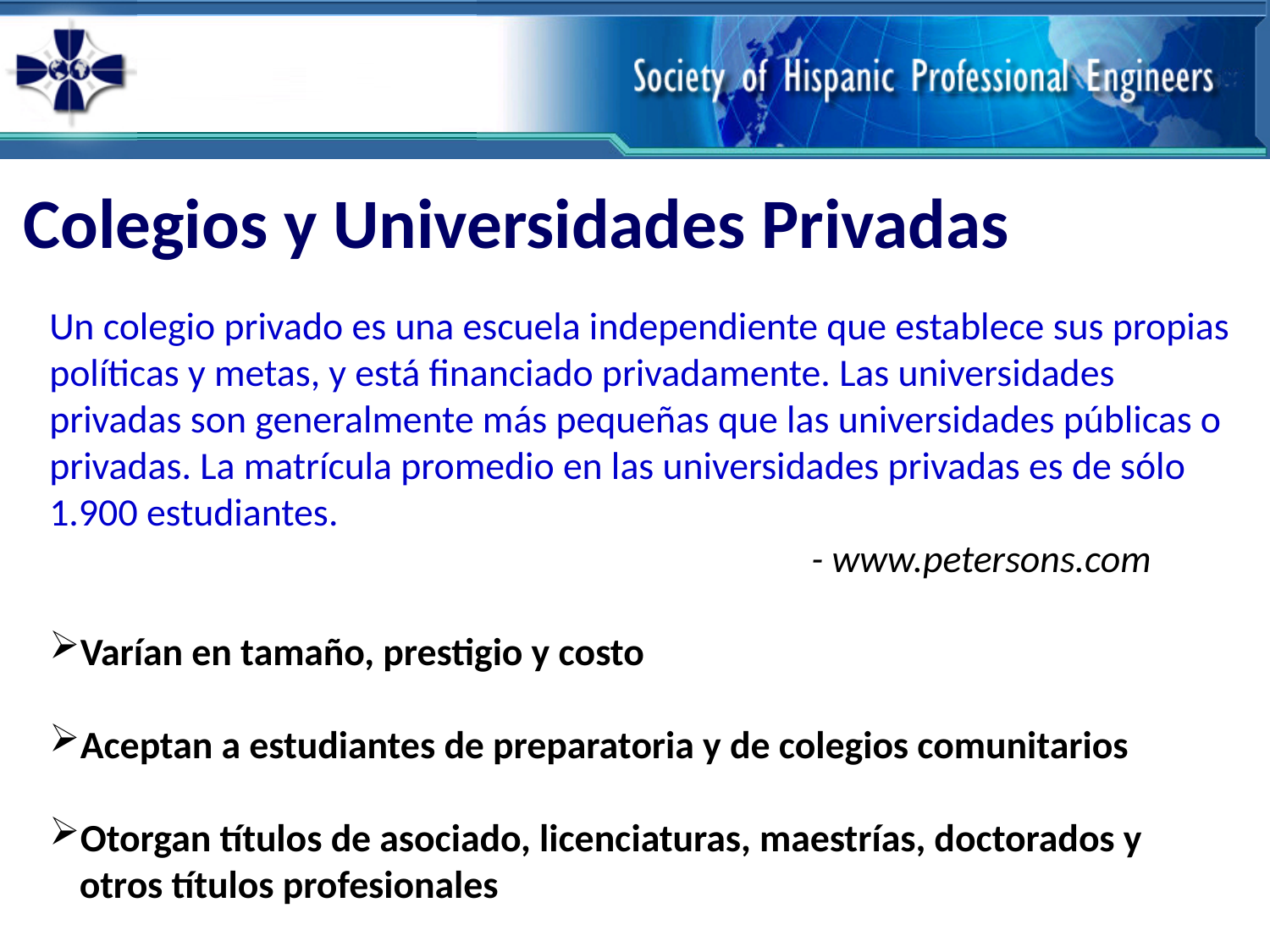

Colegios y Universidades Privadas
Un colegio privado es una escuela independiente que establece sus propias políticas y metas, y está financiado privadamente. Las universidades privadas son generalmente más pequeñas que las universidades públicas o privadas. La matrícula promedio en las universidades privadas es de sólo 1.900 estudiantes.
						- www.petersons.com

Varían en tamaño, prestigio y costo

Aceptan a estudiantes de preparatoria y de colegios comunitarios

Otorgan títulos de asociado, licenciaturas, maestrías, doctorados y otros títulos profesionales